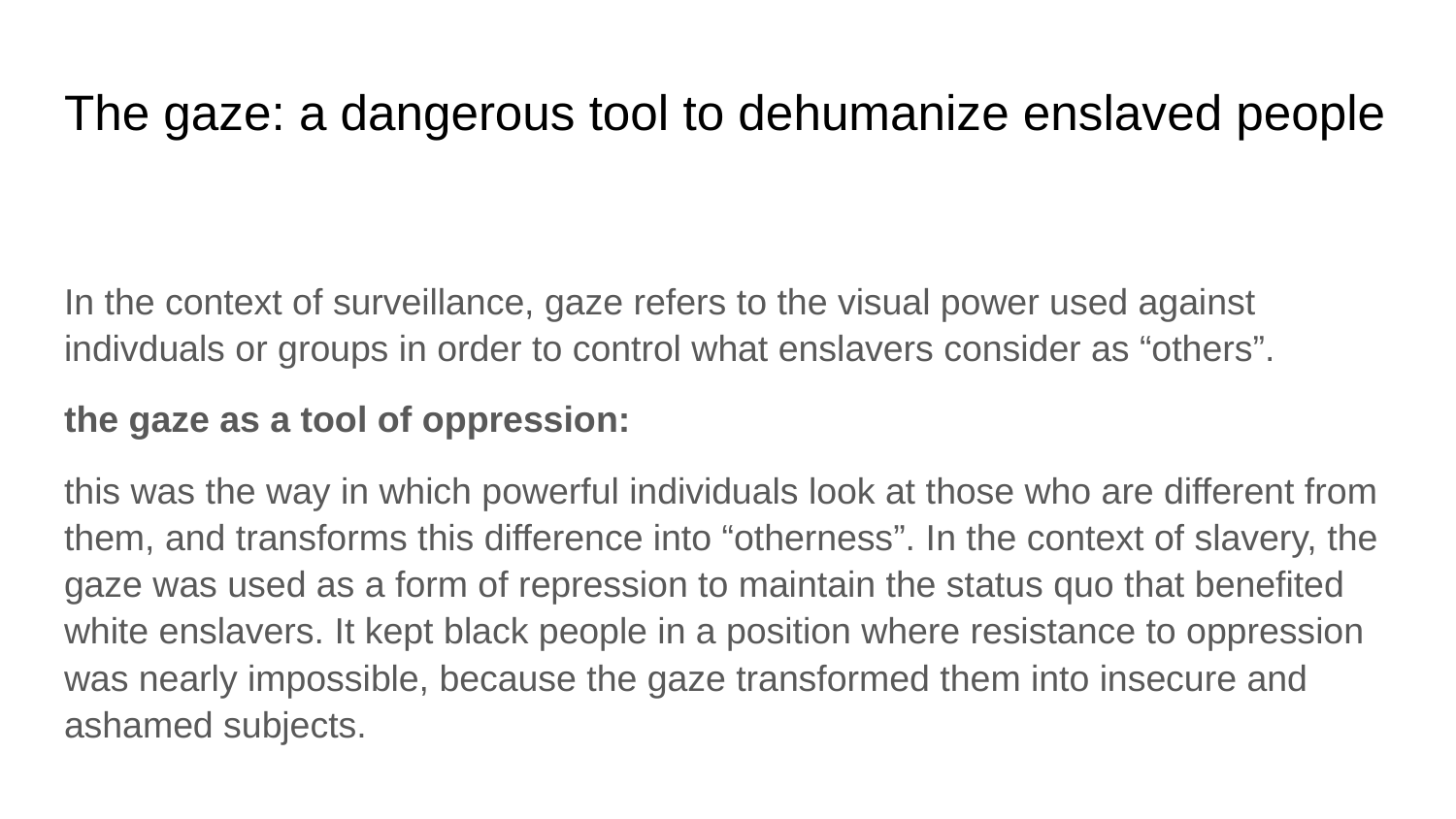

# The gaze: a dangerous tool to dehumanize enslaved people
In the context of surveillance, gaze refers to the visual power used against indivduals or groups in order to control what enslavers consider as “others”.
the gaze as a tool of oppression:
this was the way in which powerful individuals look at those who are different from them, and transforms this difference into “otherness”. In the context of slavery, the gaze was used as a form of repression to maintain the status quo that benefited white enslavers. It kept black people in a position where resistance to oppression was nearly impossible, because the gaze transformed them into insecure and ashamed subjects.